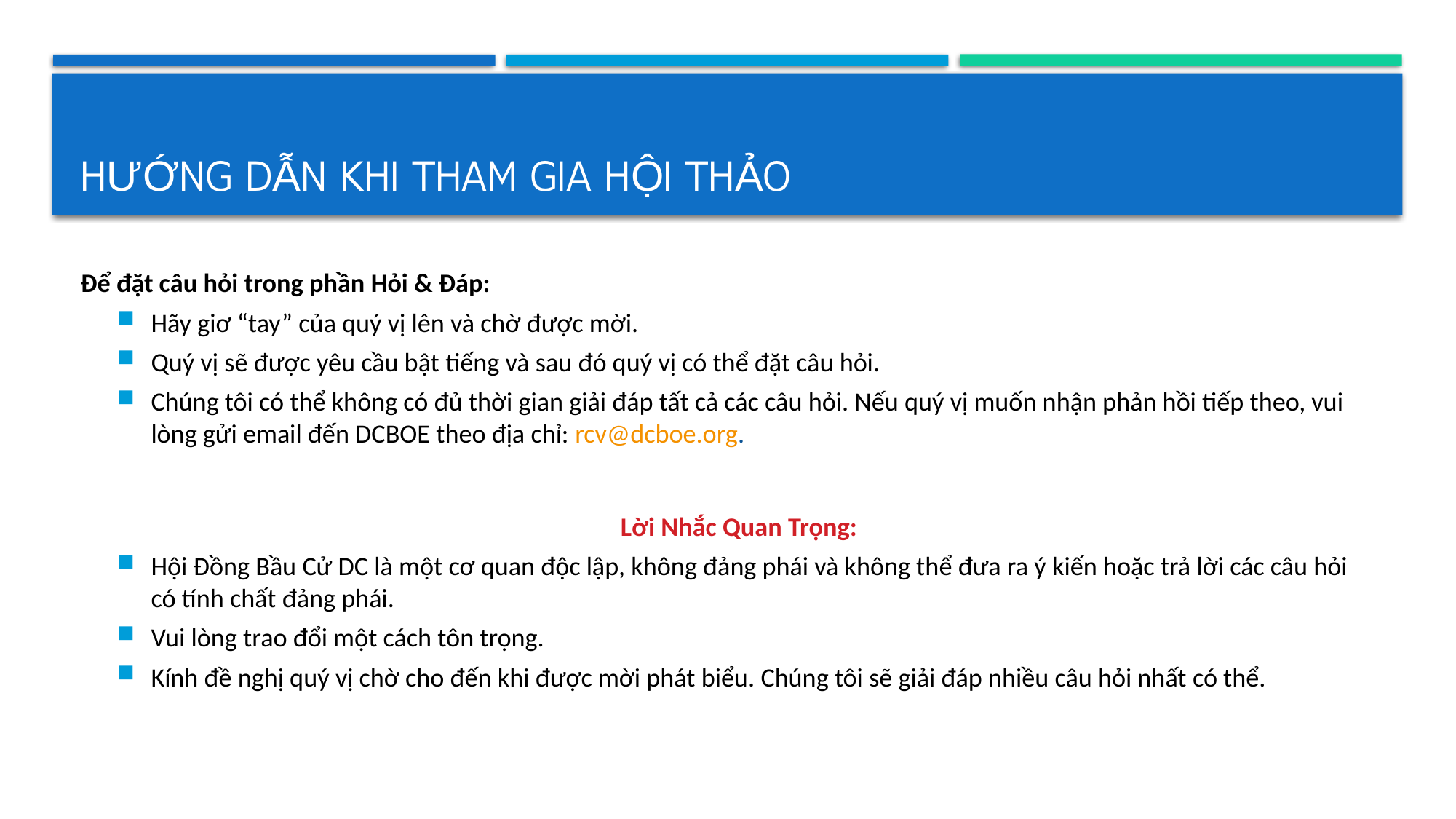

# Hướng Dẫn Khi Tham Gia Hội thảo
Để đặt câu hỏi trong phần Hỏi & Đáp:
Hãy giơ “tay” của quý vị lên và chờ được mời.
Quý vị sẽ được yêu cầu bật tiếng và sau đó quý vị có thể đặt câu hỏi.
Chúng tôi có thể không có đủ thời gian giải đáp tất cả các câu hỏi. Nếu quý vị muốn nhận phản hồi tiếp theo, vui lòng gửi email đến DCBOE theo địa chỉ: rcv@dcboe.org.

Lời Nhắc Quan Trọng:
Hội Đồng Bầu Cử DC là một cơ quan độc lập, không đảng phái và không thể đưa ra ý kiến hoặc trả lời các câu hỏi có tính chất đảng phái.
Vui lòng trao đổi một cách tôn trọng.
Kính đề nghị quý vị chờ cho đến khi được mời phát biểu. Chúng tôi sẽ giải đáp nhiều câu hỏi nhất có thể.